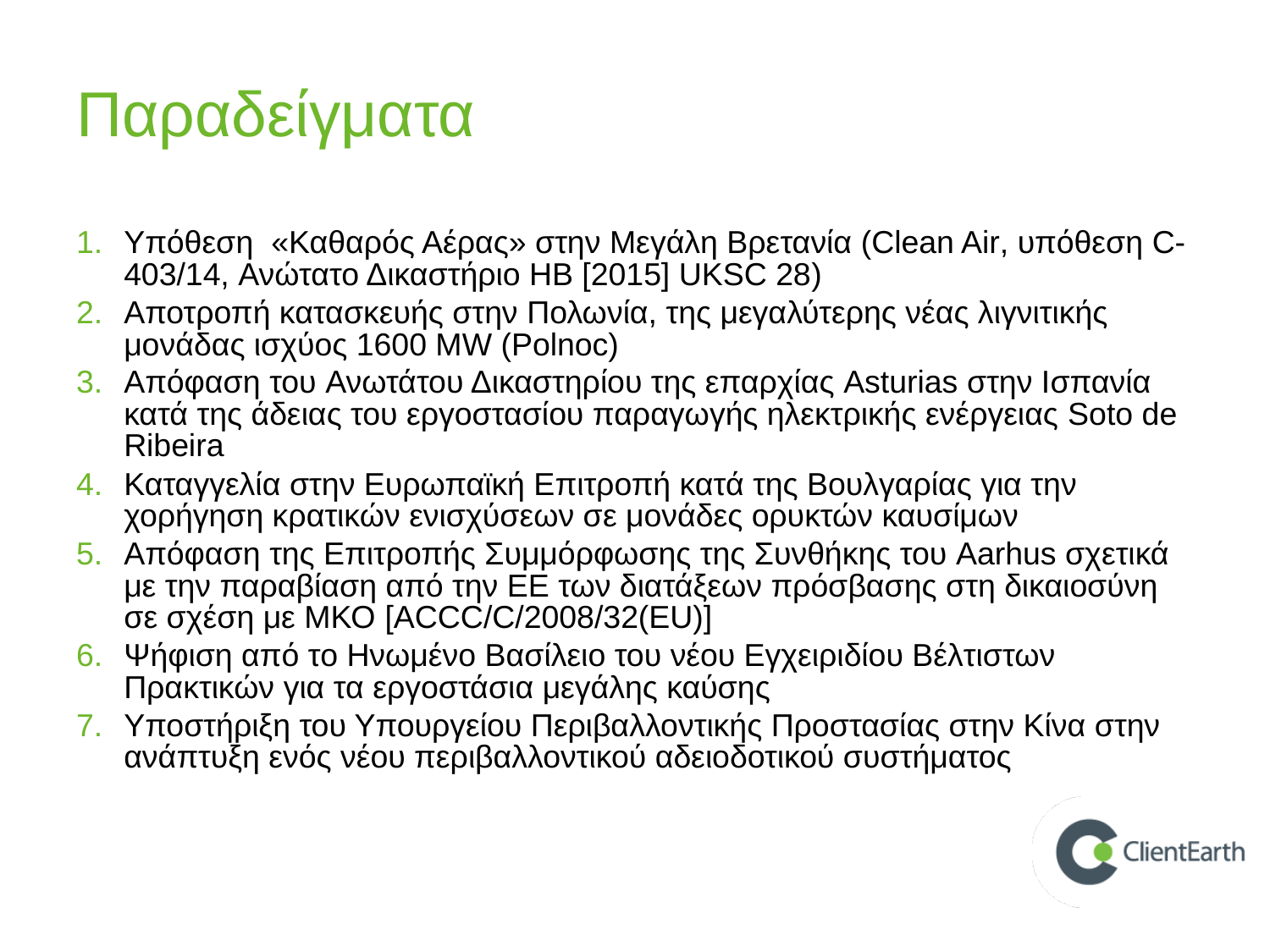

# Παραδείγματα
Υπόθεση  «Καθαρός Αέρας» στην Μεγάλη Βρετανία (Clean Air, υπόθεση C-403/14, Ανώτατο Δικαστήριο ΗΒ [2015] UKSC 28)
Αποτροπή κατασκευής στην Πολωνία, της μεγαλύτερης νέας λιγνιτικής μονάδας ισχύος 1600 ΜW (Polnoc)
Απόφαση του Ανωτάτου Δικαστηρίου της επαρχίας Asturias στην Ισπανία κατά της άδειας του εργοστασίου παραγωγής ηλεκτρικής ενέργειας Soto de Ribeira
Καταγγελία στην Ευρωπαϊκή Επιτροπή κατά της Βουλγαρίας για την χορήγηση κρατικών ενισχύσεων σε μονάδες ορυκτών καυσίμων
Απόφαση της Επιτροπής Συμμόρφωσης της Συνθήκης του Aarhus σχετικά με την παραβίαση από την ΕΕ των διατάξεων πρόσβασης στη δικαιοσύνη σε σχέση με ΜΚΟ [ACCC/C/2008/32(EU)]
Ψήφιση από το Ηνωμένο Βασίλειο του νέου Εγχειριδίου Βέλτιστων Πρακτικών για τα εργοστάσια μεγάλης καύσης
Υποστήριξη του Υπουργείου Περιβαλλοντικής Προστασίας στην Κίνα στην ανάπτυξη ενός νέου περιβαλλοντικού αδειοδοτικού συστήματος